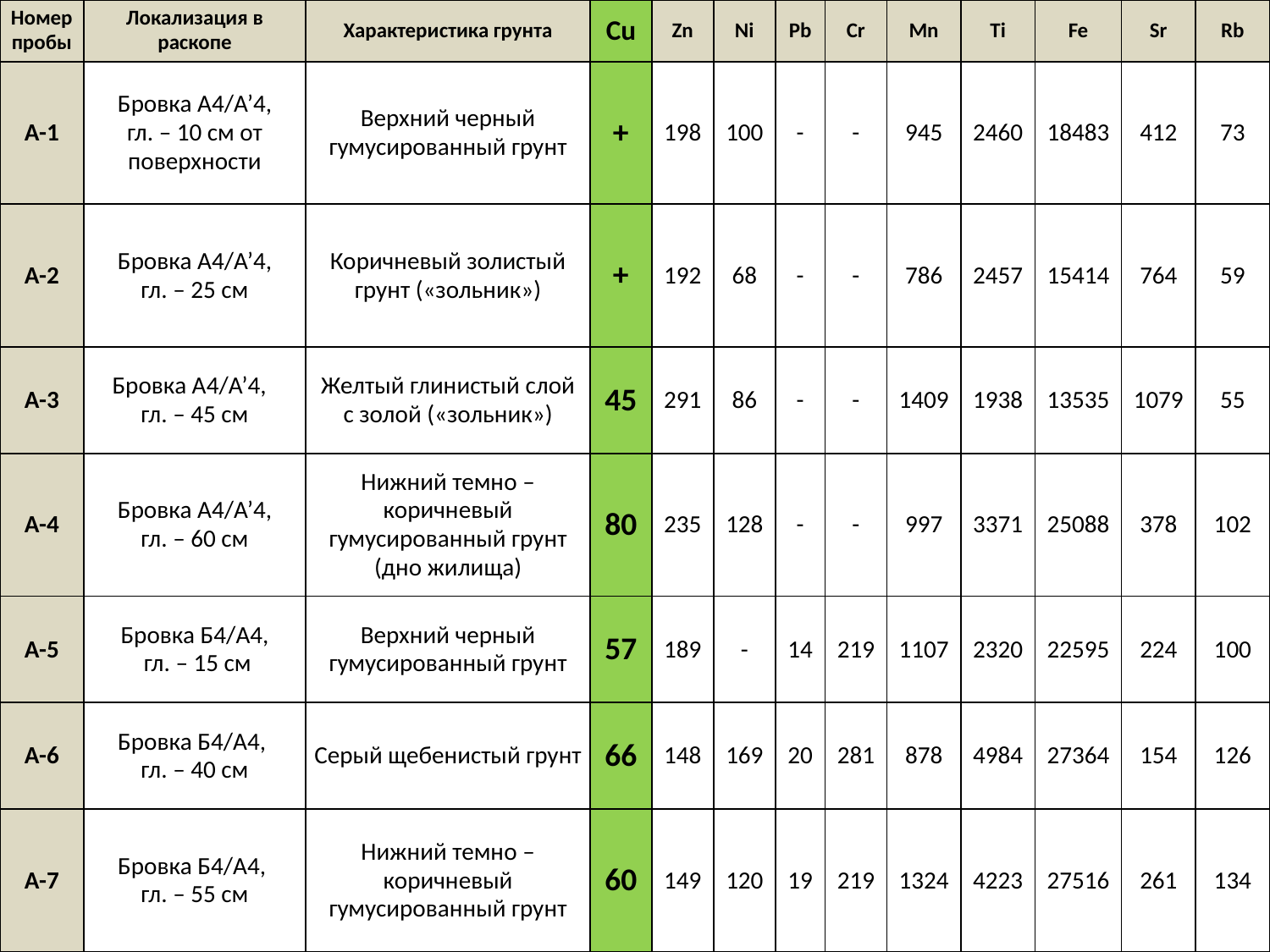

| Номер пробы | Локализация в раскопе | Характеристика грунта | Cu | Zn | Ni | Pb | Cr | Mn | Ti | Fe | Sr | Rb |
| --- | --- | --- | --- | --- | --- | --- | --- | --- | --- | --- | --- | --- |
| А-1 | Бровка А4/А’4, гл. – 10 см от поверхности | Верхний черный гумусированный грунт | + | 198 | 100 | - | - | 945 | 2460 | 18483 | 412 | 73 |
| А-2 | Бровка А4/А’4, гл. – 25 см | Коричневый золистый грунт («зольник») | + | 192 | 68 | - | - | 786 | 2457 | 15414 | 764 | 59 |
| А-3 | Бровка А4/А’4, гл. – 45 см | Желтый глинистый слой с золой («зольник») | 45 | 291 | 86 | - | - | 1409 | 1938 | 13535 | 1079 | 55 |
| А-4 | Бровка А4/А’4, гл. – 60 см | Нижний темно – коричневый гумусированный грунт (дно жилища) | 80 | 235 | 128 | - | - | 997 | 3371 | 25088 | 378 | 102 |
| А-5 | Бровка Б4/А4, гл. – 15 см | Верхний черный гумусированный грунт | 57 | 189 | - | 14 | 219 | 1107 | 2320 | 22595 | 224 | 100 |
| А-6 | Бровка Б4/А4, гл. – 40 см | Серый щебенистый грунт | 66 | 148 | 169 | 20 | 281 | 878 | 4984 | 27364 | 154 | 126 |
| А-7 | Бровка Б4/А4, гл. – 55 см | Нижний темно – коричневый гумусированный грунт | 60 | 149 | 120 | 19 | 219 | 1324 | 4223 | 27516 | 261 | 134 |
#